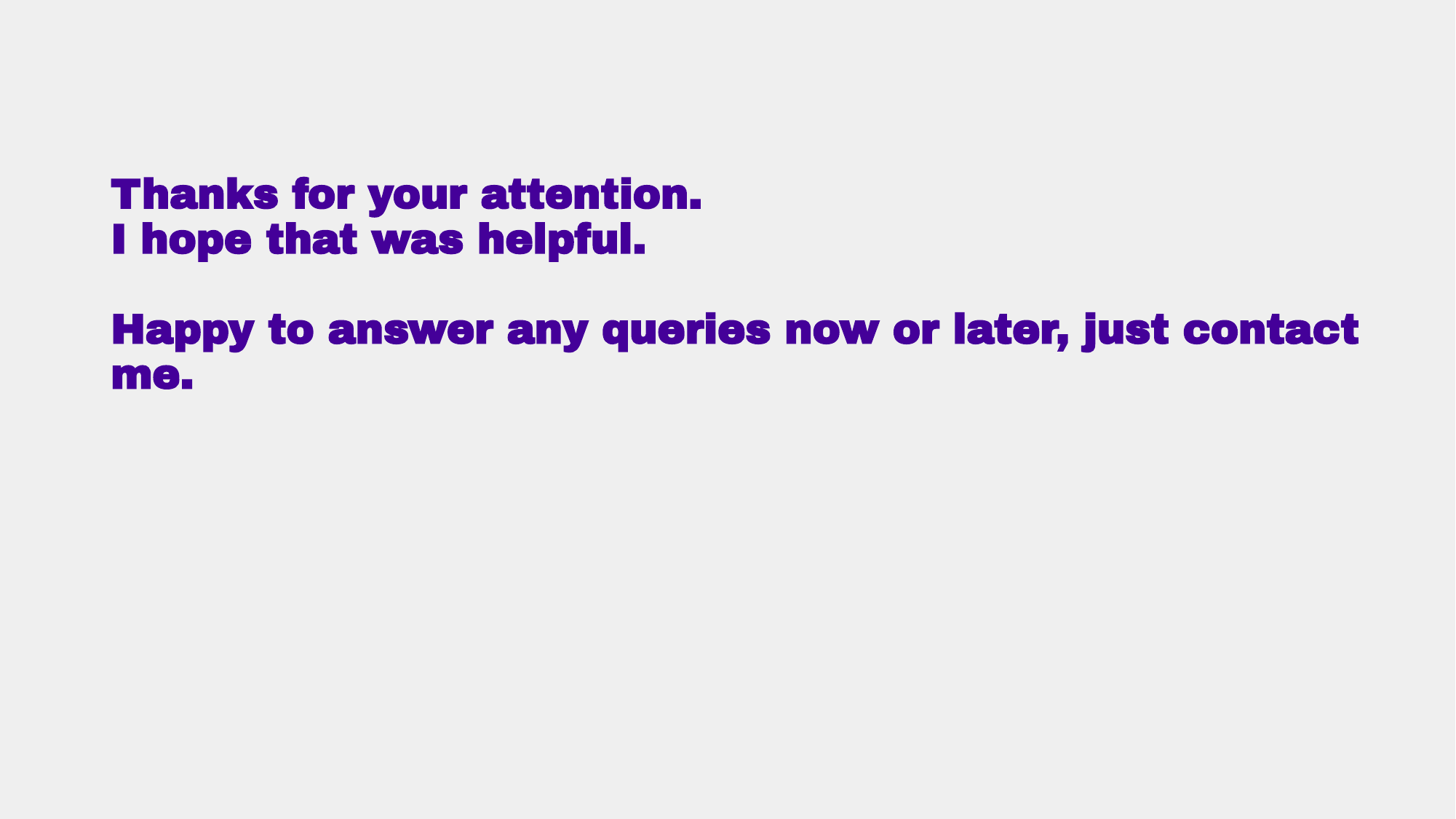

# Thanks for your attention. I hope that was helpful. Happy to answer any queries now or later, just contact me.